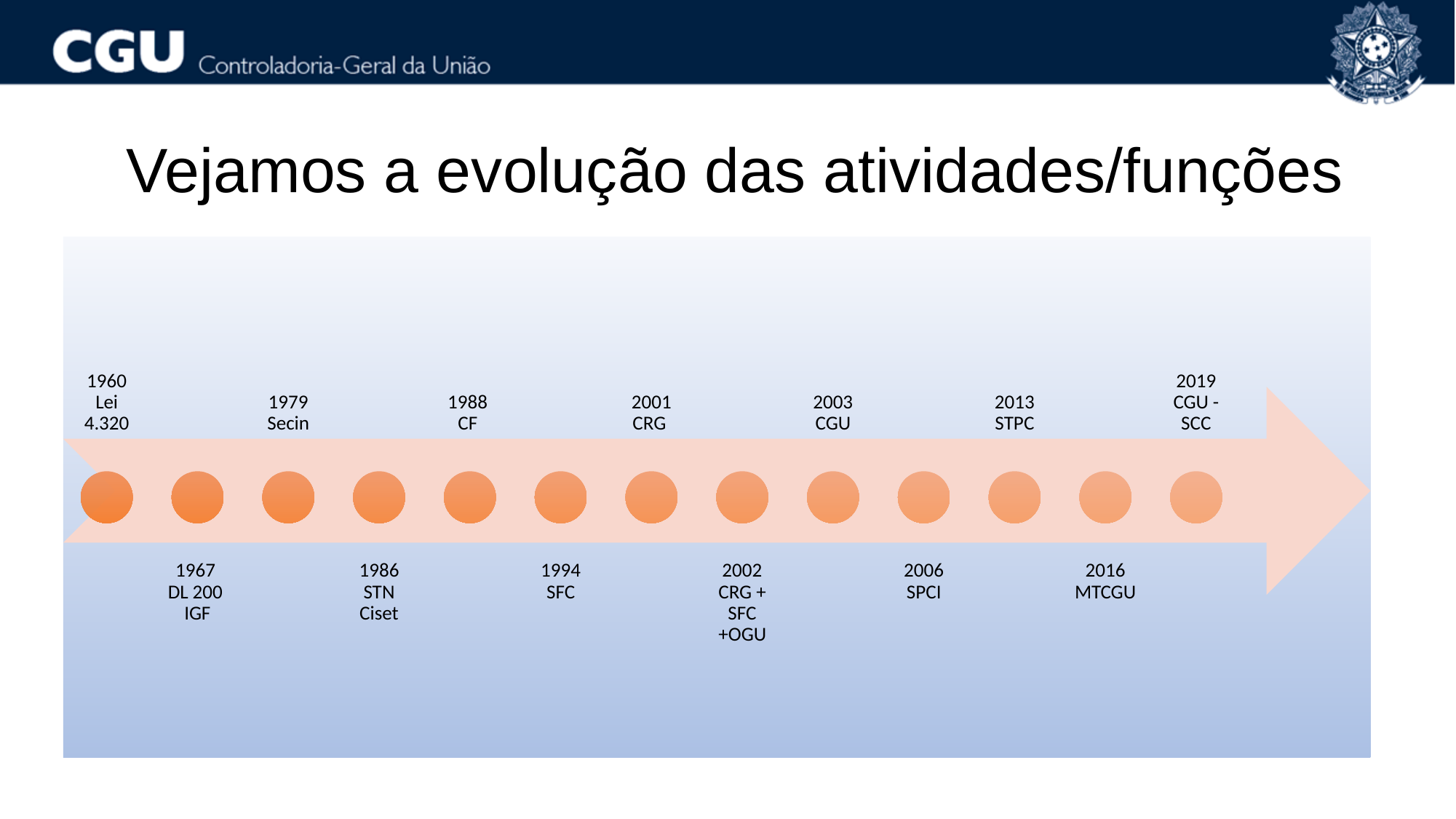

Vejamos a evolução das atividades/funções
1960 Lei 4.320
1967  DL 200  IGF
1979 Secin
1986 STN Ciset
1988  CF
1994 SFC
2001 CRG
2002 CRG + SFC +OGU
2003 CGU
2006 SPCI
2013 STPC
2016 MTCGU
2019 CGU - SCC